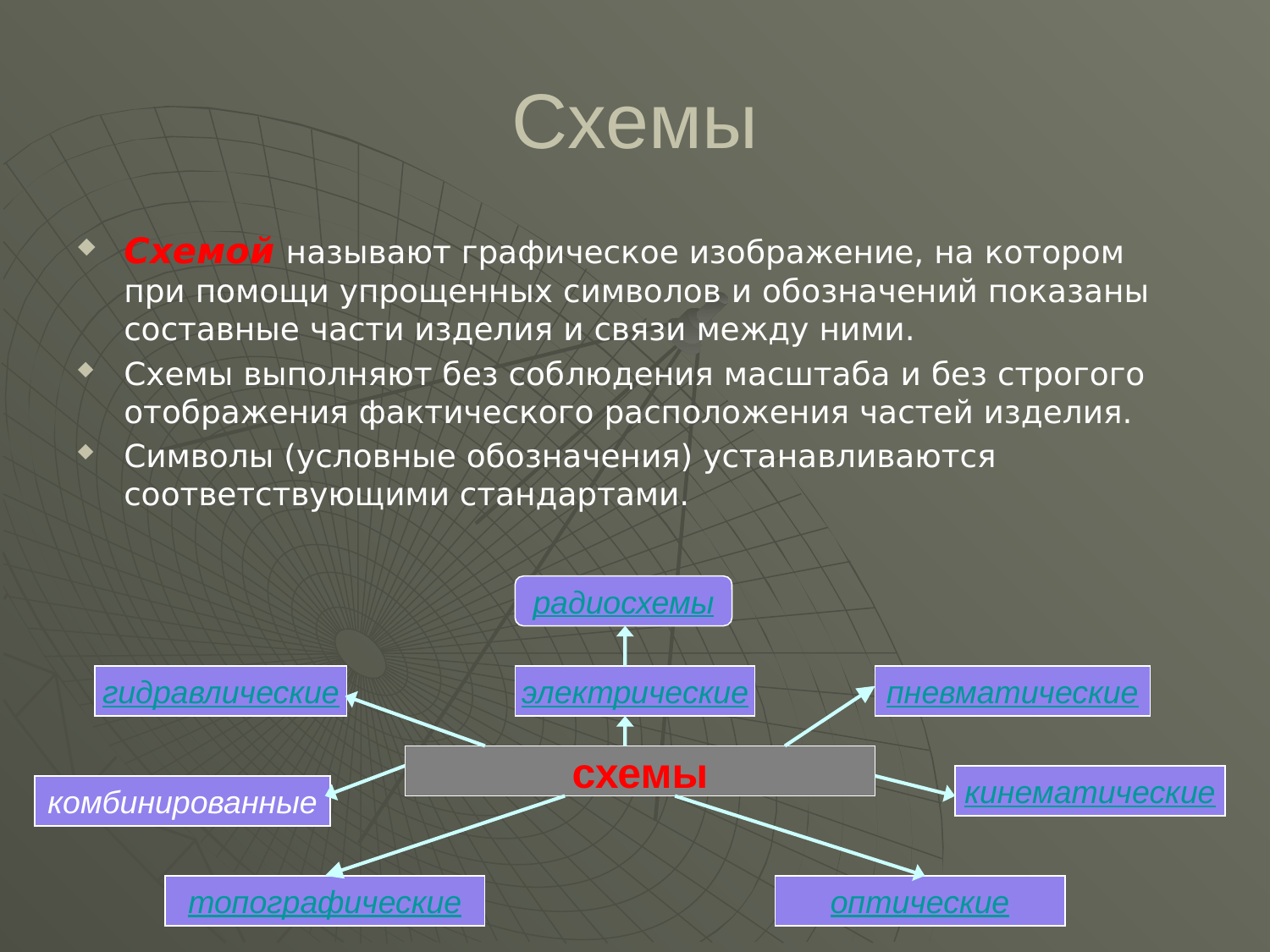

# Схемы
Схемой называют графическое изображение, на котором при помощи упрощенных символов и обозначений показаны составные части изделия и связи между ними.
Схемы выполняют без соблюдения масштаба и без строгого отображения фактического расположения частей изделия.
Символы (условные обозначения) устанавливаются соответствующими стандартами.
радиосхемы

гидравлические
электрические
пневматические

схемы

кинематические
комбинированные

топографические
оптические